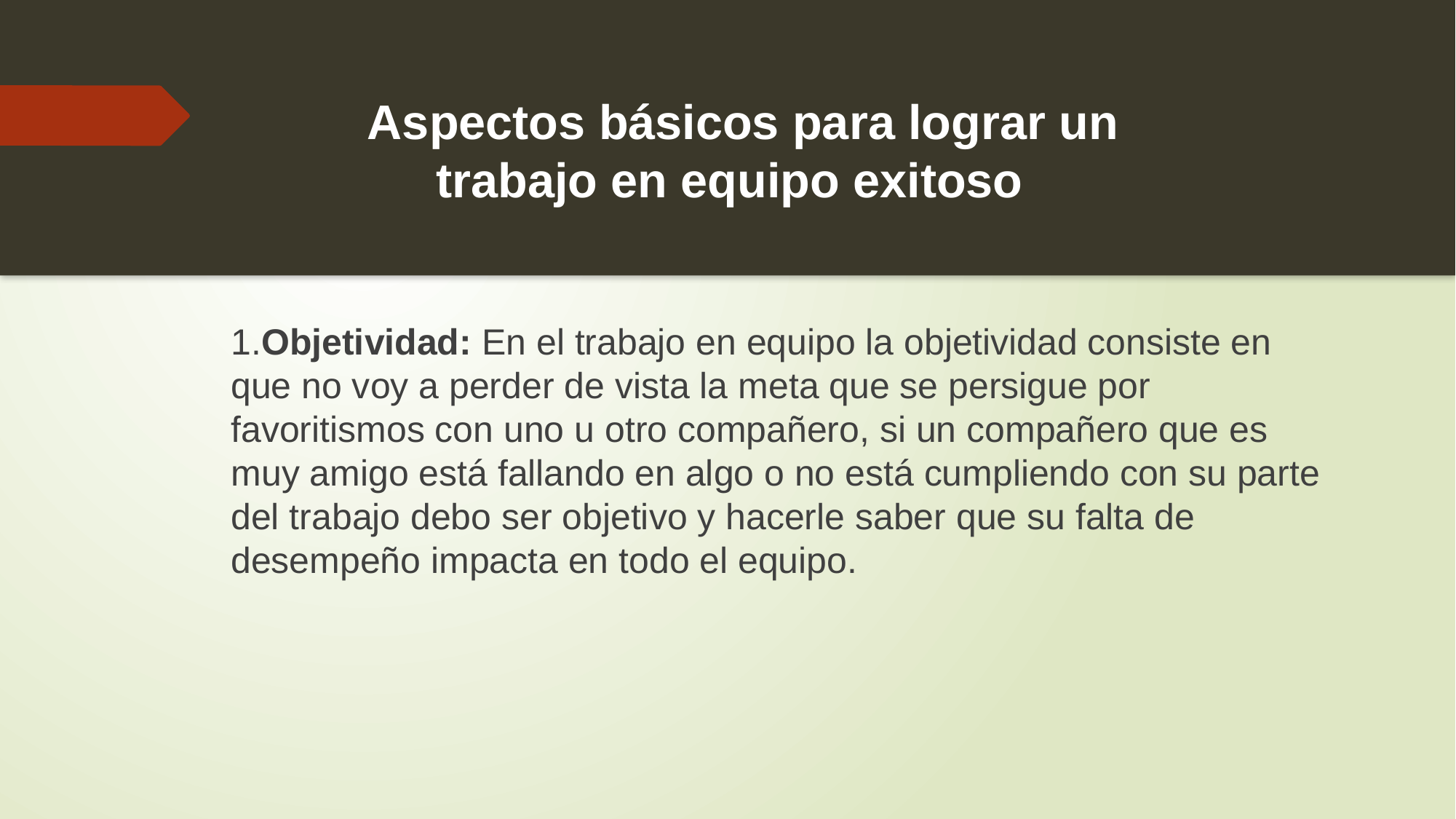

Aspectos básicos para lograr un trabajo en equipo exitoso

1.Objetividad: En el trabajo en equipo la objetividad consiste en que no voy a perder de vista la meta que se persigue por favoritismos con uno u otro compañero, si un compañero que es muy amigo está fallando en algo o no está cumpliendo con su parte del trabajo debo ser objetivo y hacerle saber que su falta de desempeño impacta en todo el equipo.